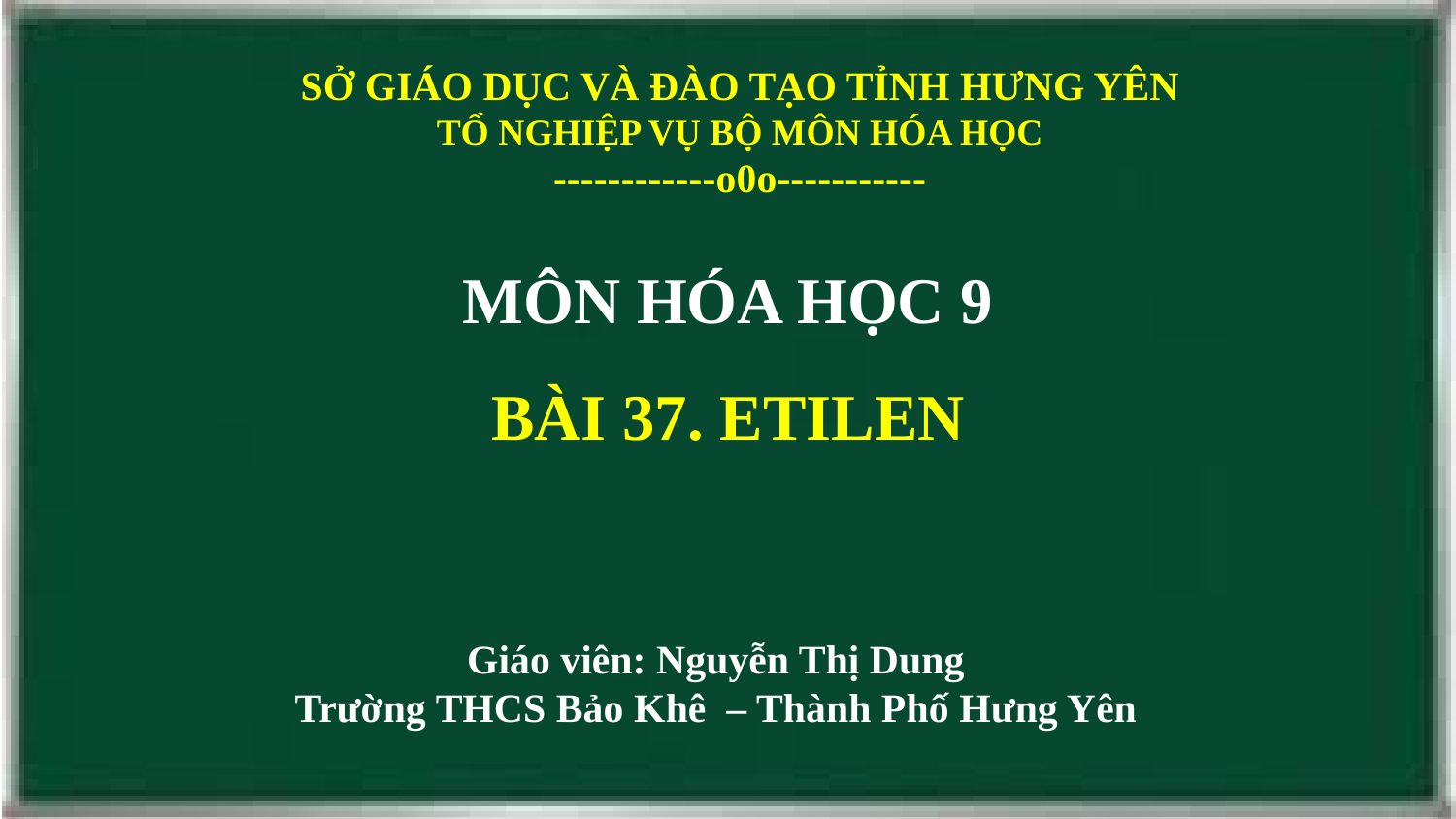

SỞ GIÁO DỤC VÀ ĐÀO TẠO TỈNH HƯNG YÊN
TỔ NGHIỆP VỤ BỘ MÔN HÓA HỌC
------------o0o-----------
MÔN HÓA HỌC 9
BÀI 37. ETILEN
Giáo viên: Nguyễn Thị Dung
Trường THCS Bảo Khê  – Thành Phố Hưng Yên